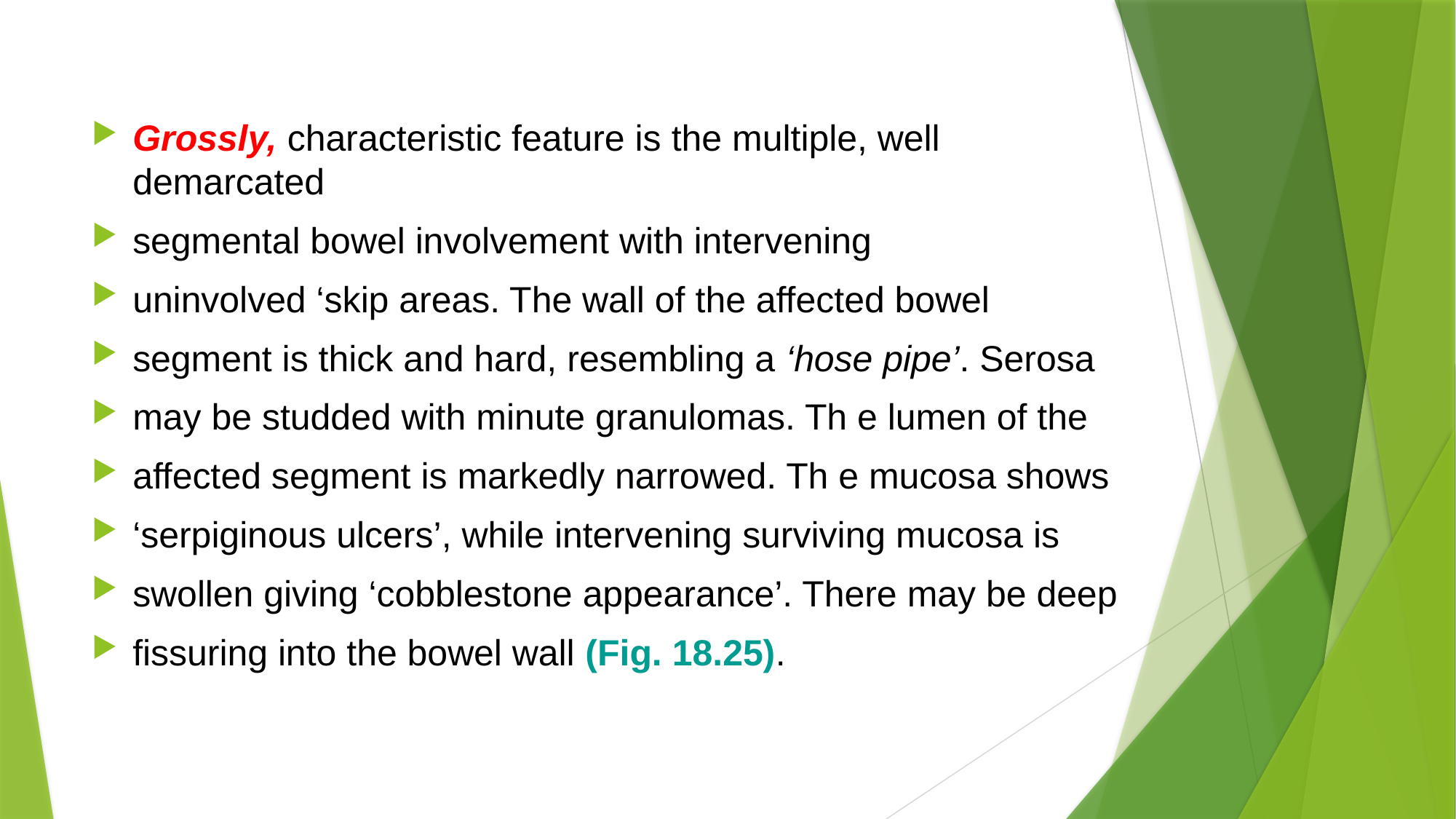

Grossly, characteristic feature is the multiple, well demarcated
segmental bowel involvement with intervening
uninvolved ‘skip areas. The wall of the affected bowel
segment is thick and hard, resembling a ‘hose pipe’. Serosa
may be studded with minute granulomas. Th e lumen of the
affected segment is markedly narrowed. Th e mucosa shows
‘serpiginous ulcers’, while intervening surviving mucosa is
swollen giving ‘cobblestone appearance’. There may be deep
fissuring into the bowel wall (Fig. 18.25).